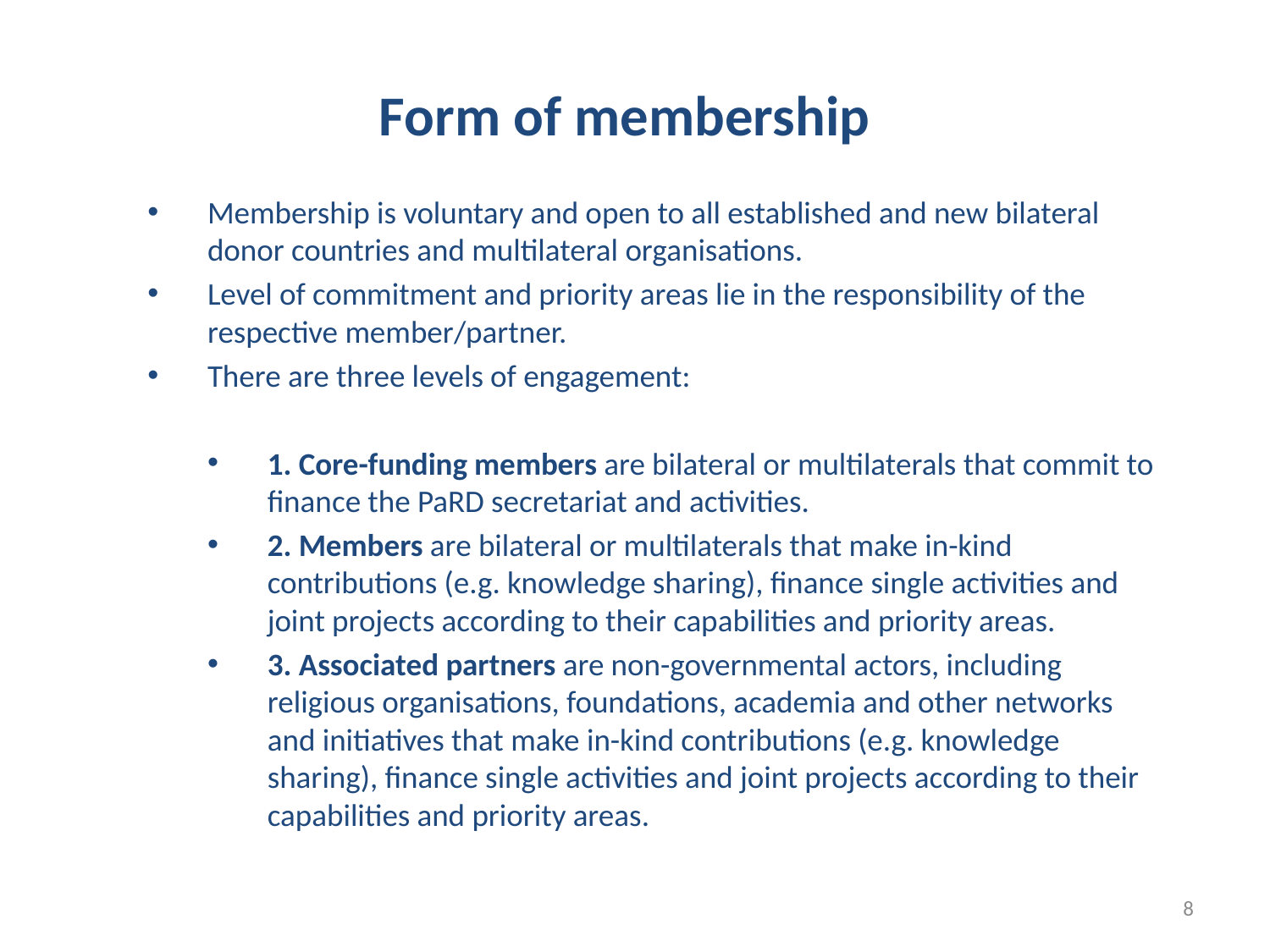

# Form of membership
Membership is voluntary and open to all established and new bilateral donor countries and multilateral organisations.
Level of commitment and priority areas lie in the responsibility of the respective member/partner.
There are three levels of engagement:

1. Core-funding members are bilateral or multilaterals that commit to finance the PaRD secretariat and activities.
2. Members are bilateral or multilaterals that make in-kind contributions (e.g. knowledge sharing), finance single activities and joint projects according to their capabilities and priority areas.
3. Associated partners are non-governmental actors, including religious organisations, foundations, academia and other networks and initiatives that make in-kind contributions (e.g. knowledge sharing), finance single activities and joint projects according to their capabilities and priority areas.

8